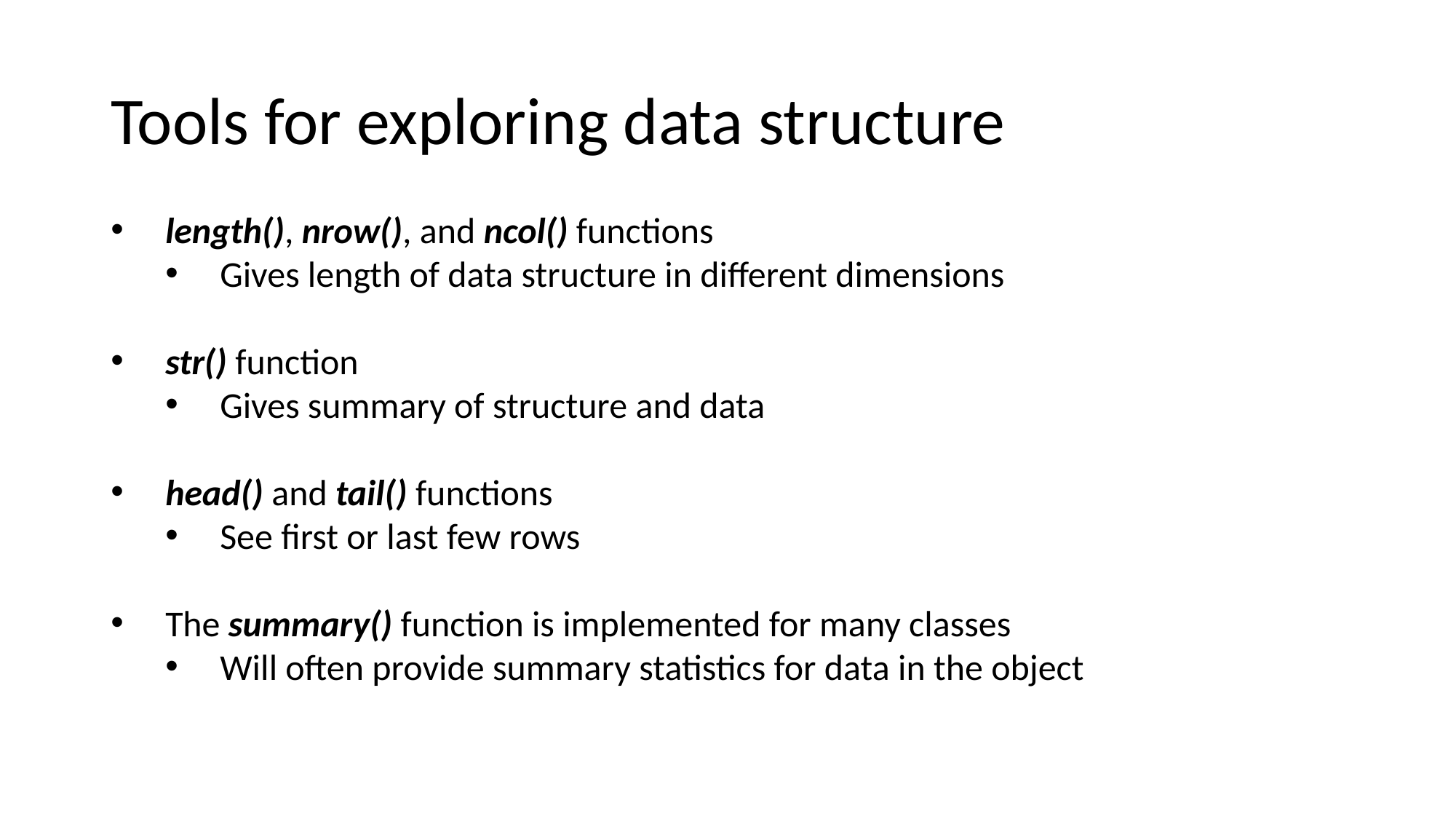

# Tools for exploring data structure
length(), nrow(), and ncol() functions
Gives length of data structure in different dimensions

str() function
Gives summary of structure and data

head() and tail() functions
See first or last few rows

The summary() function is implemented for many classes
Will often provide summary statistics for data in the object